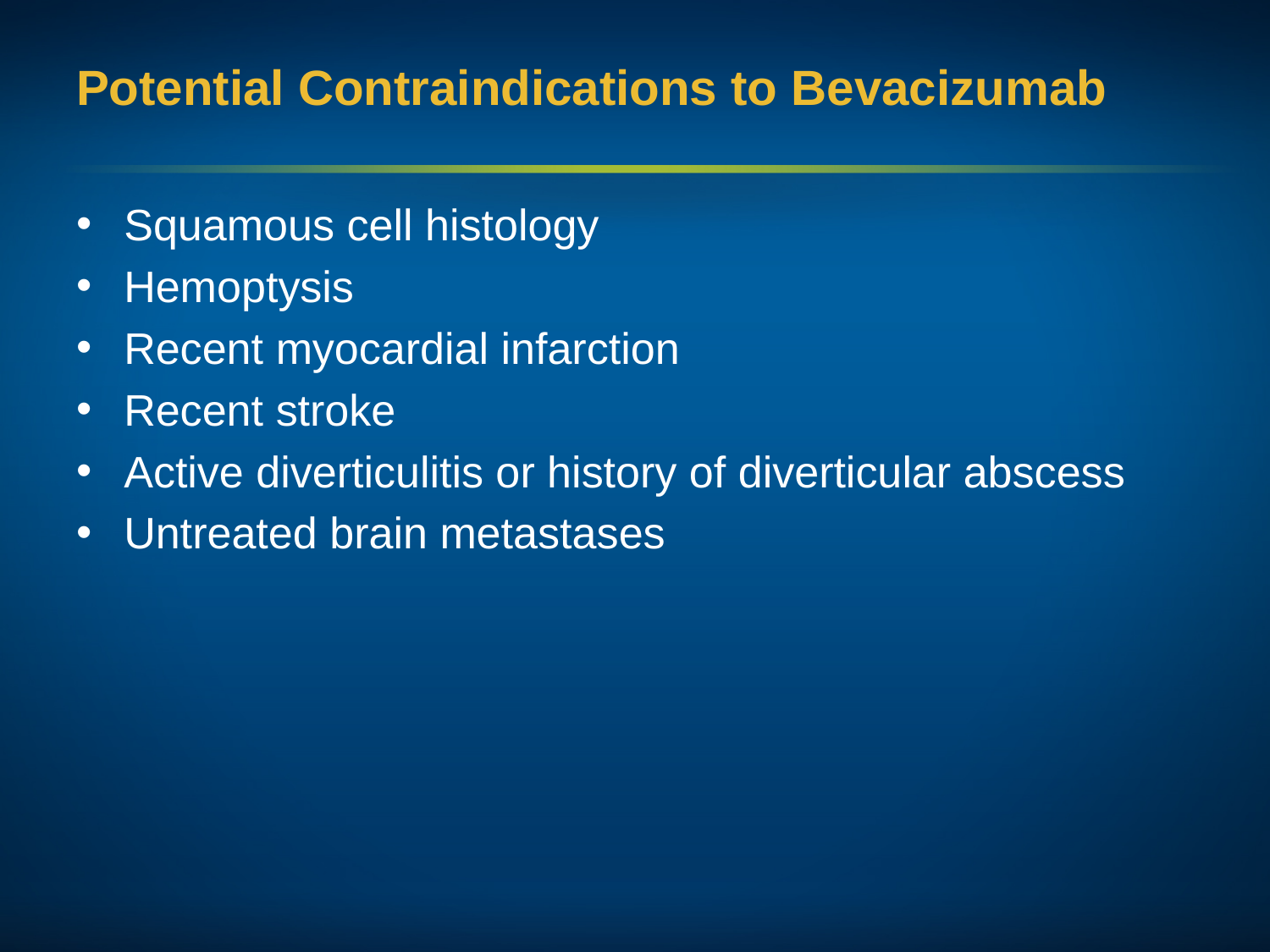

# Potential Contraindications to Bevacizumab
Squamous cell histology
Hemoptysis
Recent myocardial infarction
Recent stroke
Active diverticulitis or history of diverticular abscess
Untreated brain metastases